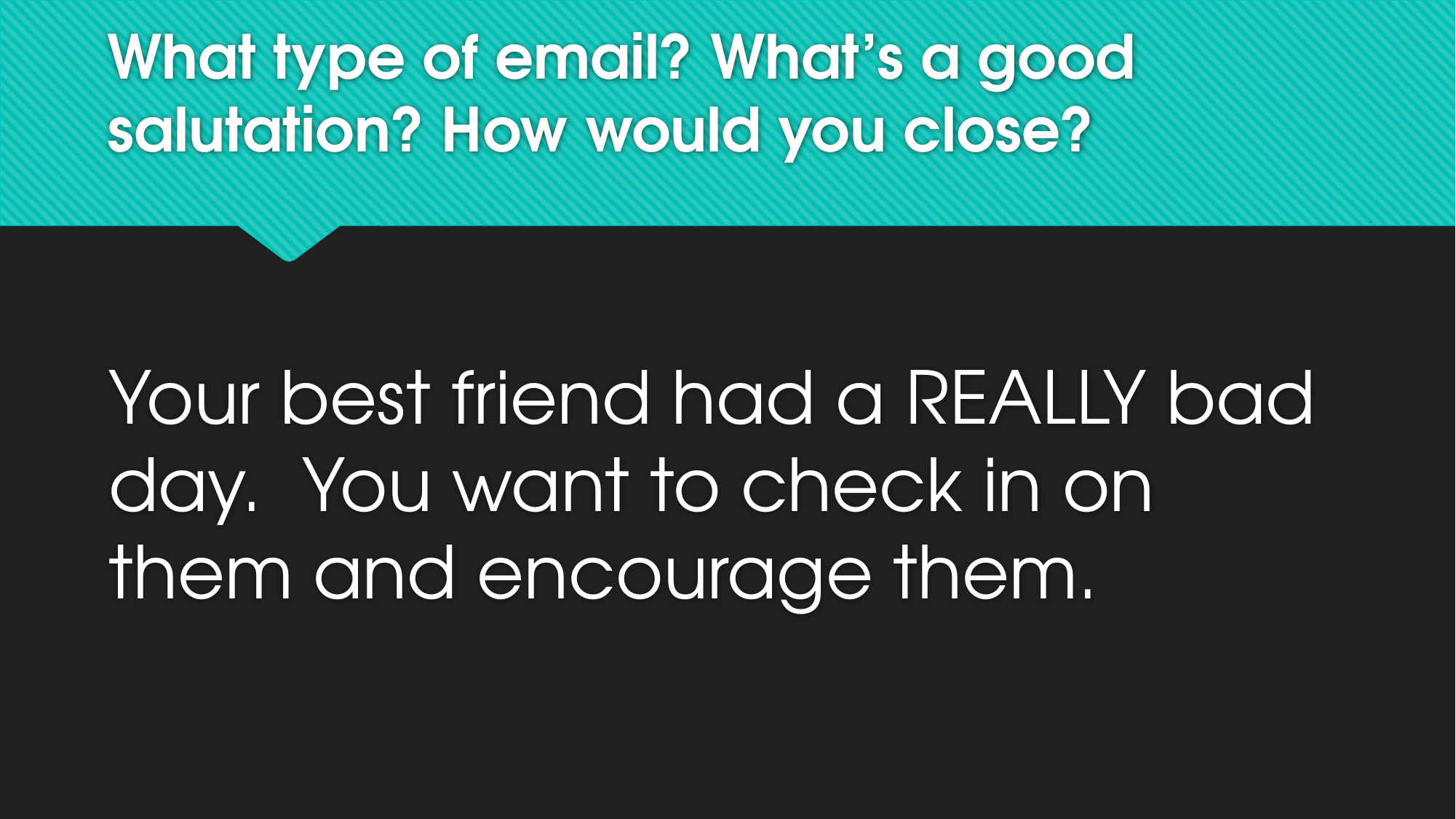

# What type of email? What’s a good salutation? How would you close?
Your best friend had a REALLY bad day.  You want to check in on them and encourage them.